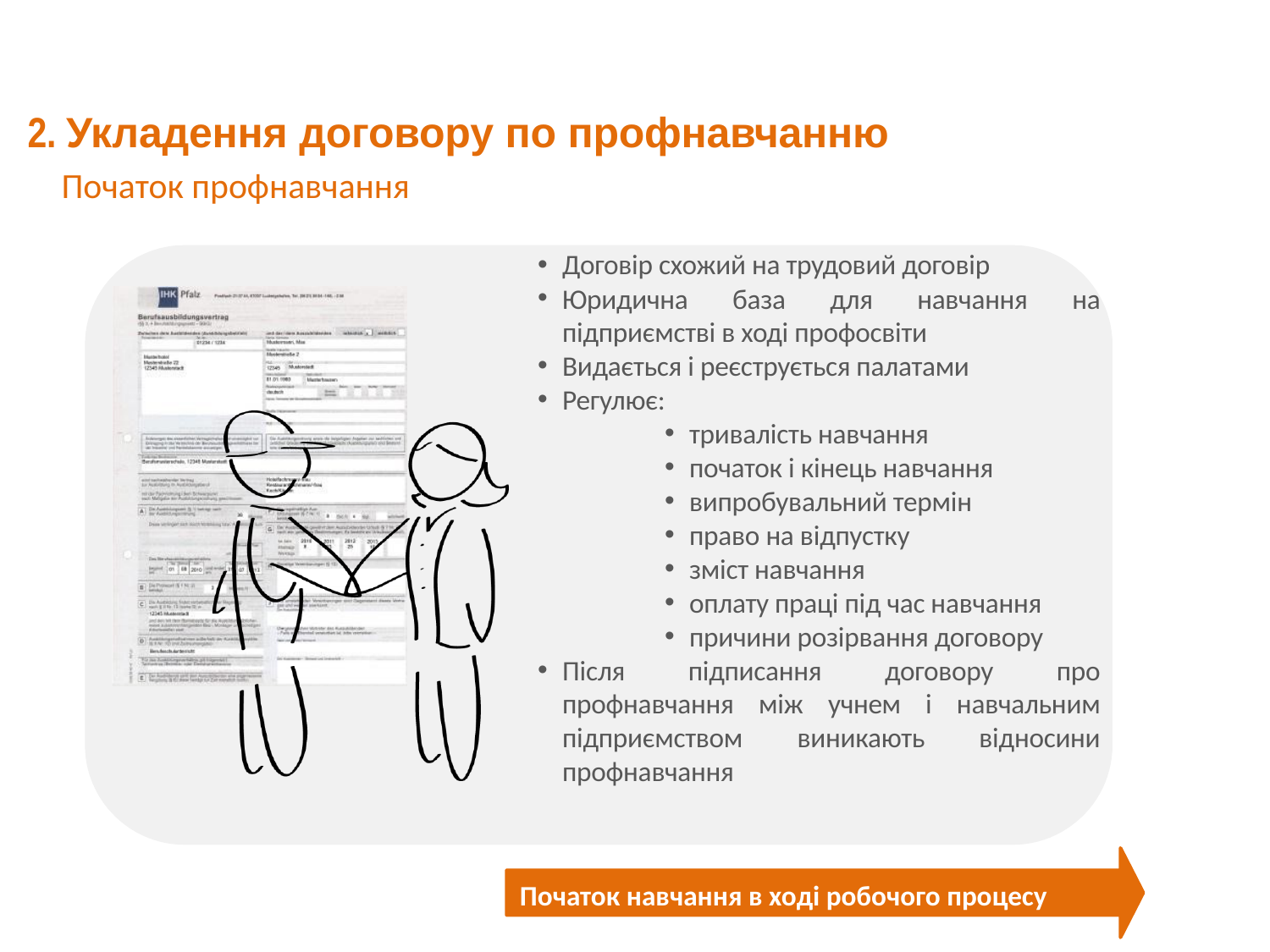

# 2. Укладення договору по профнавчанню
Початок профнавчання

Договір схожий на трудовий договір
Юридична база для навчання на підприємстві в ході профосвіти
Видається і реєструється палатами
Регулює:
тривалість навчання
початок і кінець навчання
випробувальний термін
право на відпустку
зміст навчання
оплату праці під час навчання
причини розірвання договору
Після підписання договору про профнавчання між учнем і навчальним підприємством виникають відносини профнавчання

Початок навчання в ході робочого процесу